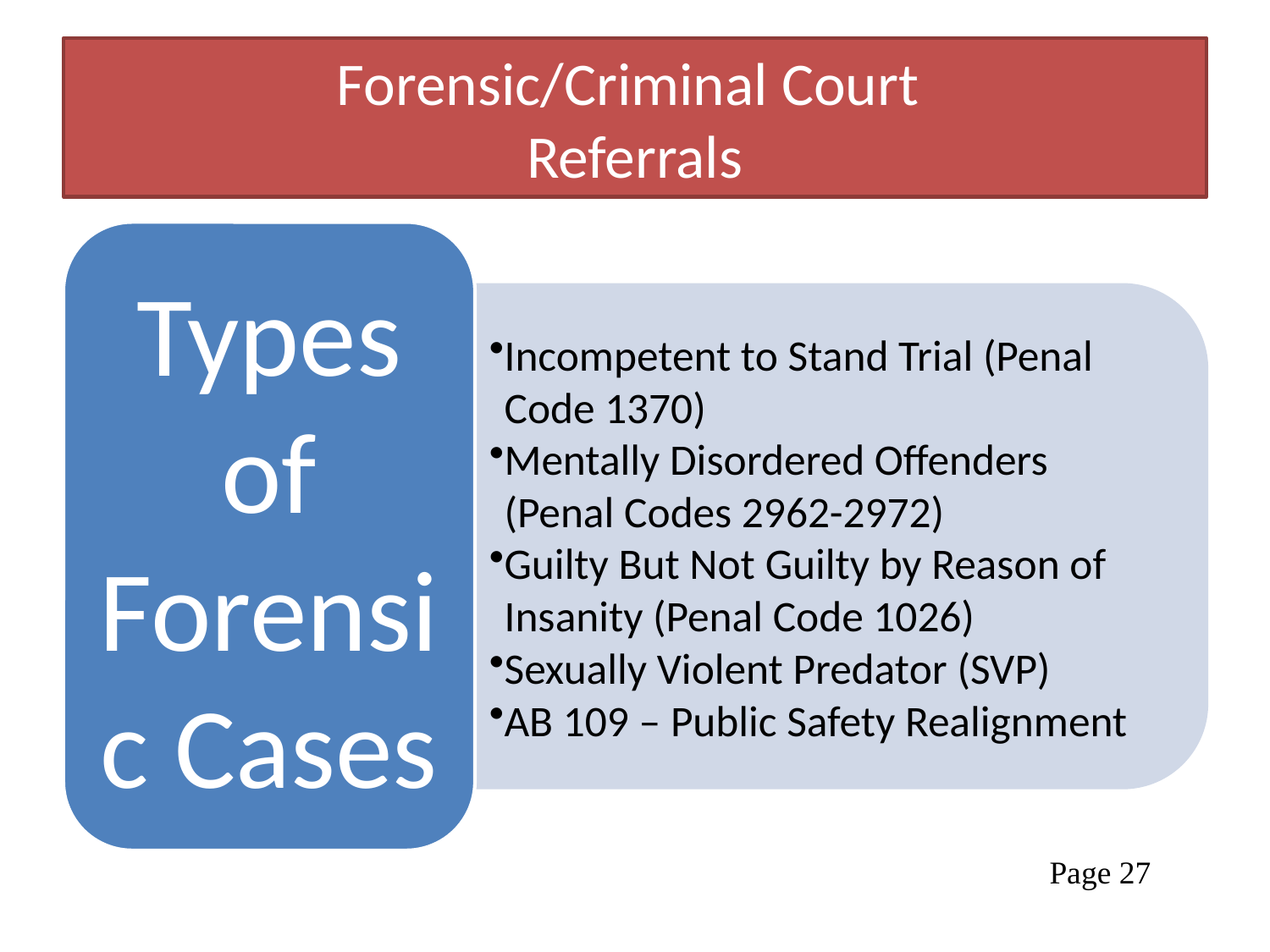

# Forensic/Criminal Court Referrals
Types of Forensic Cases
Incompetent to Stand Trial (Penal Code 1370)
Mentally Disordered Offenders (Penal Codes 2962-2972)
Guilty But Not Guilty by Reason of Insanity (Penal Code 1026)
Sexually Violent Predator (SVP)
AB 109 – Public Safety Realignment
Page 27